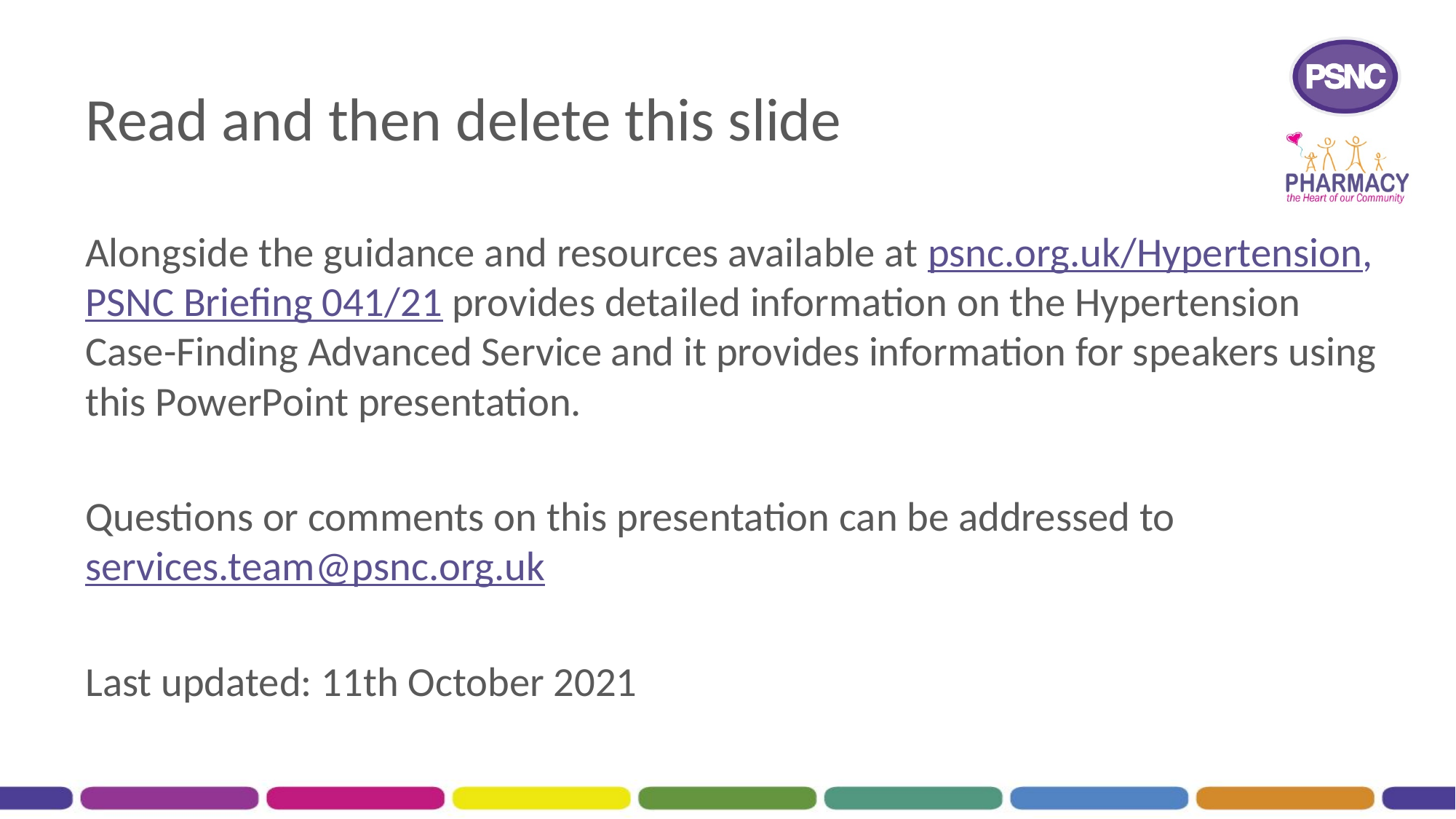

# Read and then delete this slide
Alongside the guidance and resources available at psnc.org.uk/Hypertension, PSNC Briefing 041/21 provides detailed information on the Hypertension Case-Finding Advanced Service and it provides information for speakers using this PowerPoint presentation.

Questions or comments on this presentation can be addressed to services.team@psnc.org.uk

Last updated: 11th October 2021